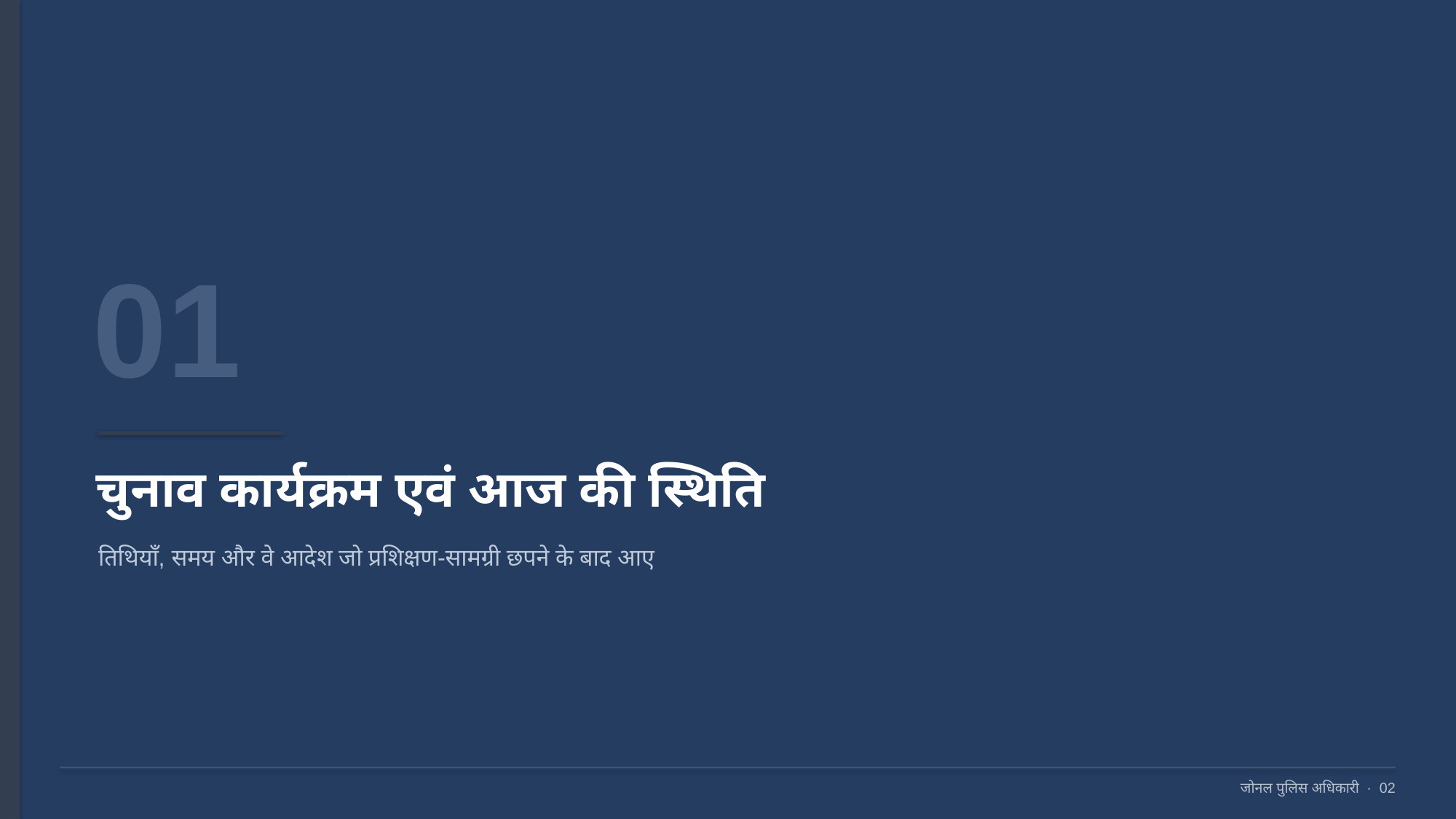

01

चुनाव कार्यक्रम एवं आज की स्थिति
तिथियाँ, समय और वे आदेश जो प्रशिक्षण-सामग्री छपने के बाद आए

जोनल पुलिस अधिकारी  ·  02